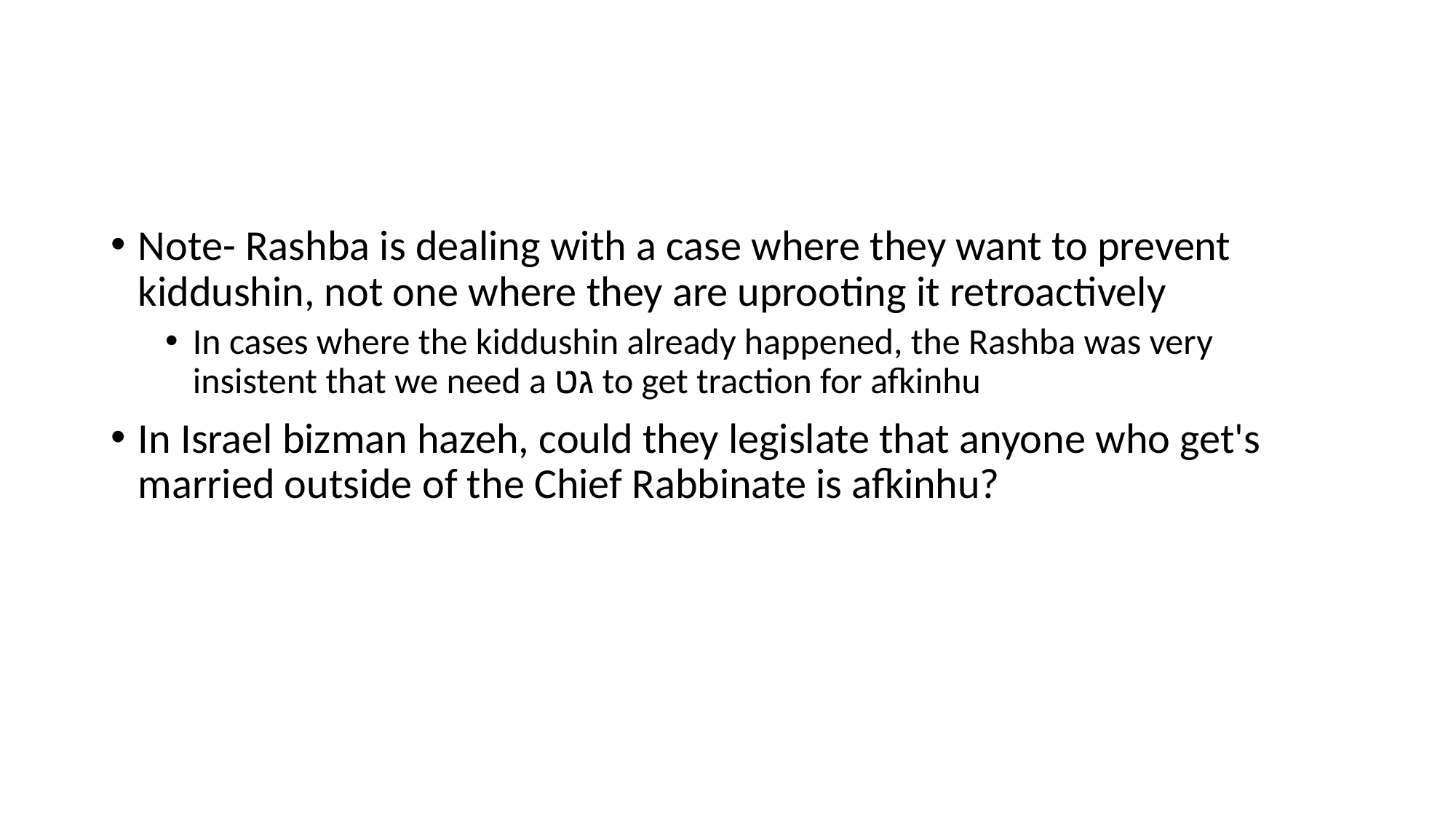

#
Note- Rashba is dealing with a case where they want to prevent kiddushin, not one where they are uprooting it retroactively
In cases where the kiddushin already happened, the Rashba was very insistent that we need a גט to get traction for afkinhu
In Israel bizman hazeh, could they legislate that anyone who get's married outside of the Chief Rabbinate is afkinhu?